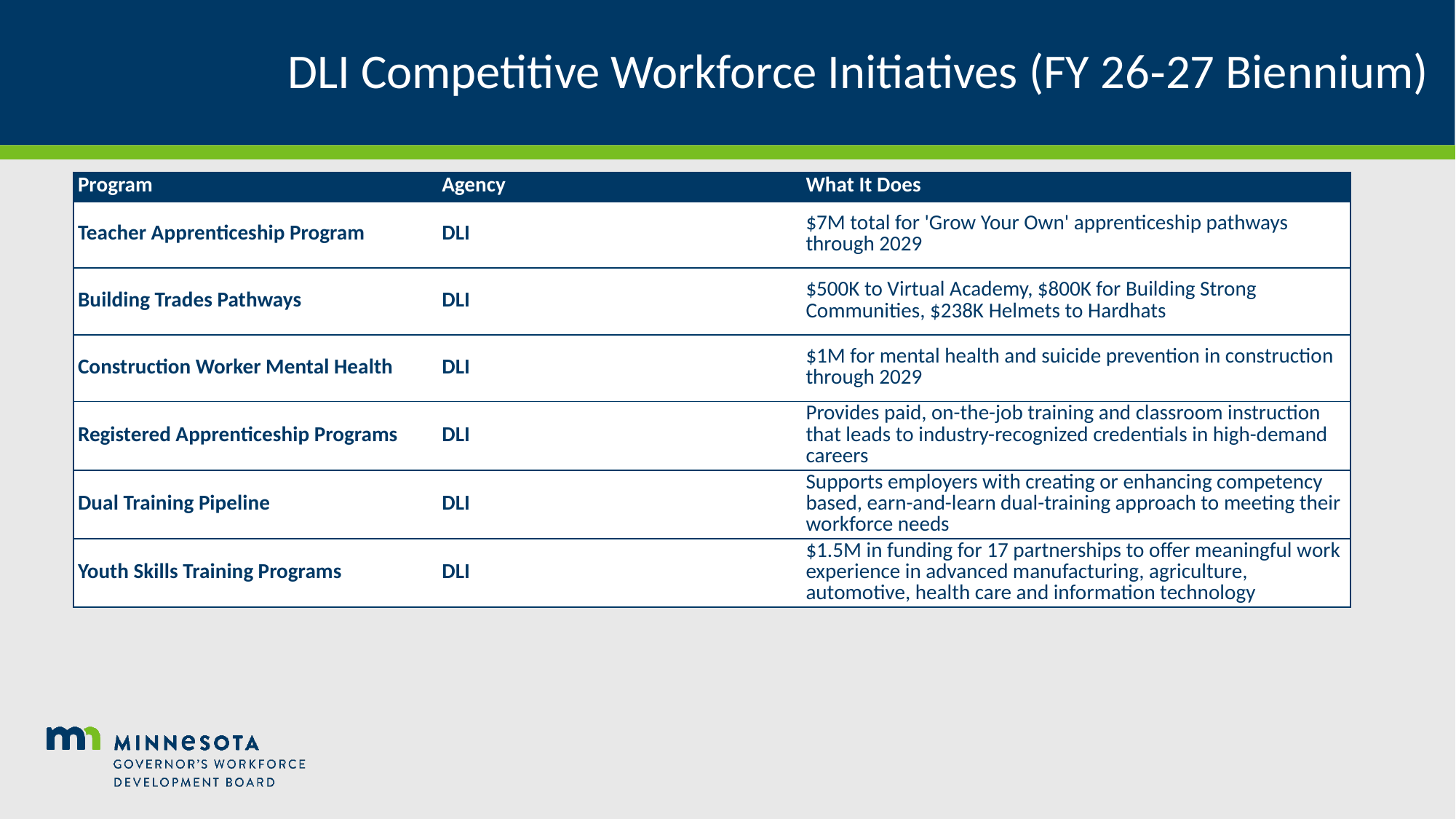

# DLI Competitive Workforce Initiatives (FY 26‑27 Biennium)
| Program | Agency | What It Does |
| --- | --- | --- |
| Teacher Apprenticeship Program | DLI | $7M total for 'Grow Your Own' apprenticeship pathways through 2029 |
| Building Trades Pathways | DLI | $500K to Virtual Academy, $800K for Building Strong Communities, $238K Helmets to Hardhats |
| Construction Worker Mental Health | DLI | $1M for mental health and suicide prevention in construction through 2029 |
| Registered Apprenticeship Programs | DLI | Provides paid, on-the-job training and classroom instruction that leads to industry-recognized credentials in high-demand careers |
| Dual Training Pipeline | DLI | Supports employers with creating or enhancing competency based, earn-and-learn dual-training approach to meeting their workforce needs |
| Youth Skills Training Programs | DLI | $1.5M in funding for 17 partnerships to offer meaningful work experience in advanced manufacturing, agriculture, automotive, health care and information technology |